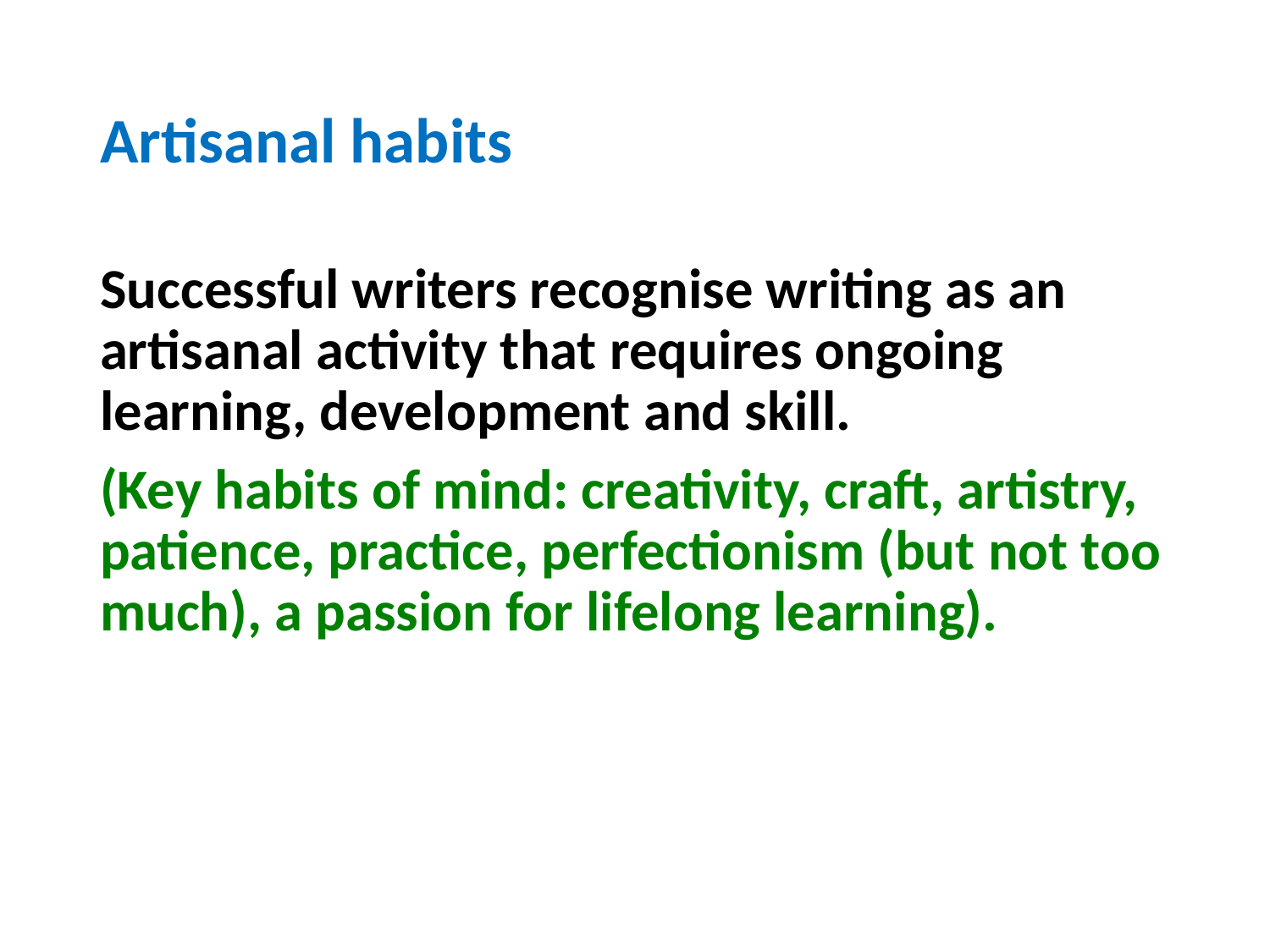

# Artisanal habits
Successful writers recognise writing as an artisanal activity that requires ongoing learning, development and skill.
(Key habits of mind: creativity, craft, artistry, patience, practice, perfectionism (but not too much), a passion for lifelong learning).